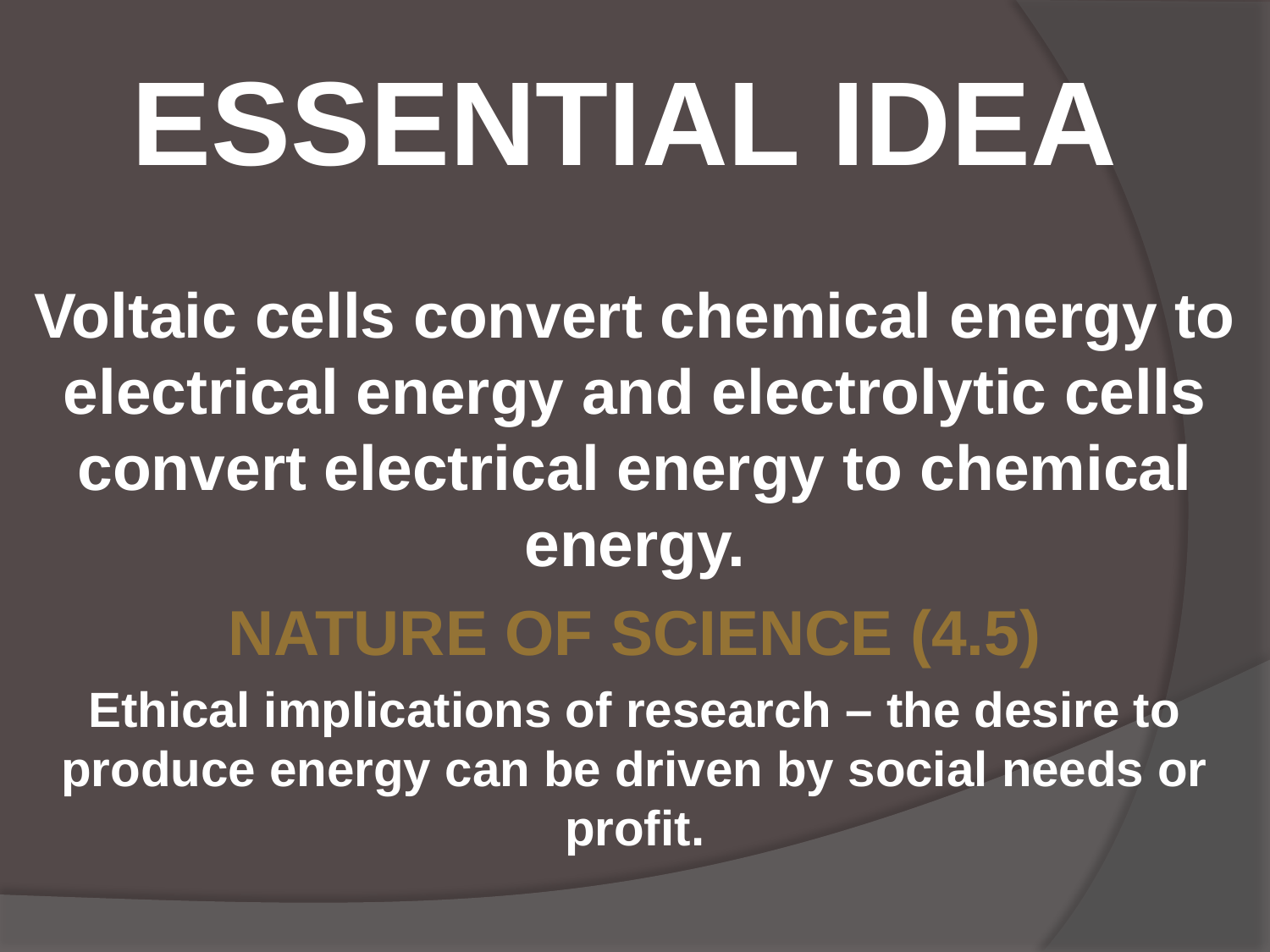

# ESSENTIAL IDEA
Voltaic cells convert chemical energy to electrical energy and electrolytic cells convert electrical energy to chemical energy.
NATURE OF SCIENCE (4.5)
Ethical implications of research – the desire to produce energy can be driven by social needs or profit.